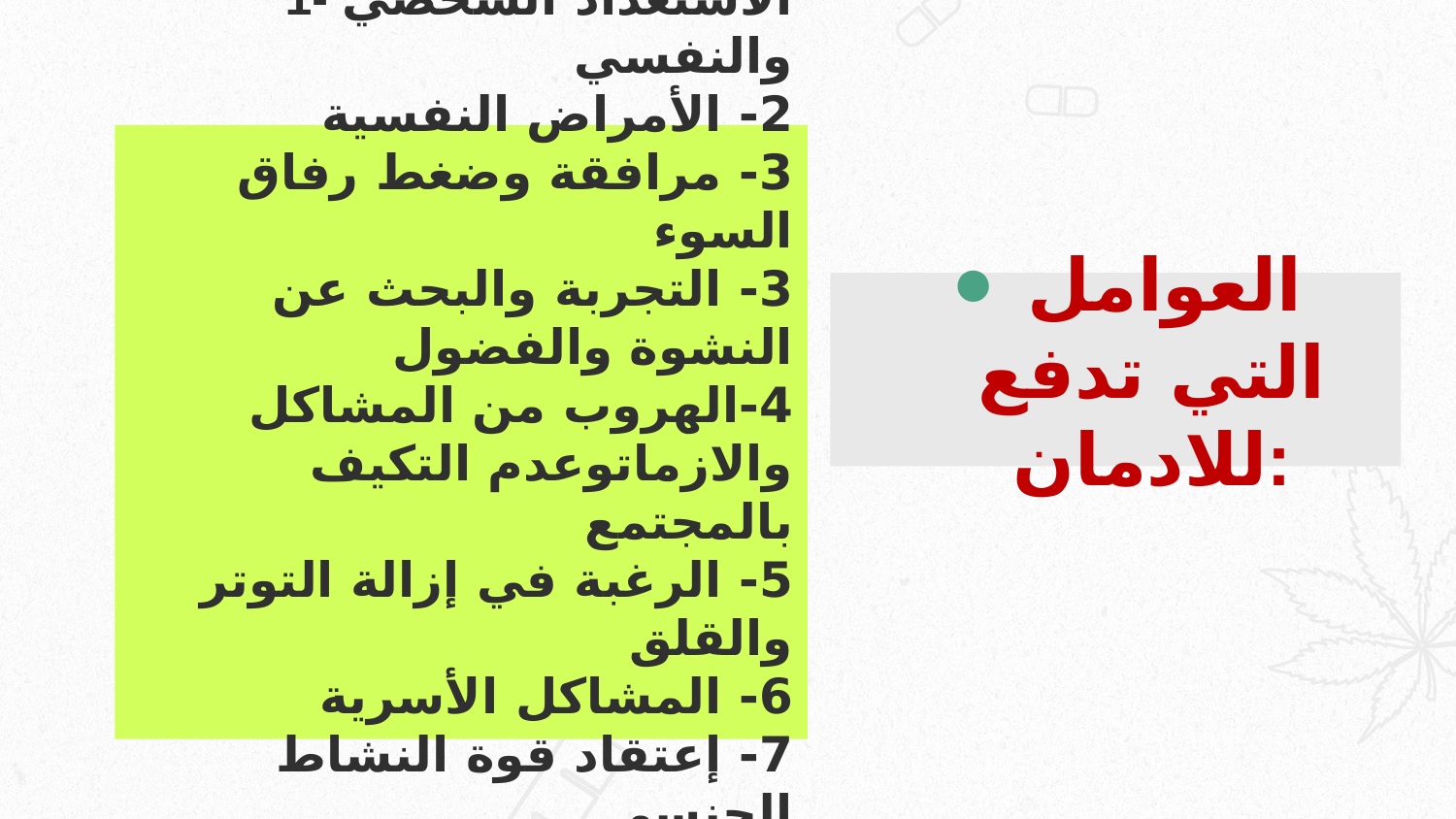

# 1- الاستعداد الشخصي والنفسي 2- الأمراض النفسية 3- مرافقة وضغط رفاق السوء 3- التجربة والبحث عن النشوة والفضول 4-الهروب من المشاكل والازماتوعدم التكيف بالمجتمع 5- الرغبة في إزالة التوتر والقلق 6- المشاكل الأسرية 7- إعتقاد قوة النشاط الجنسي
 العوامل التي تدفع للادمان: